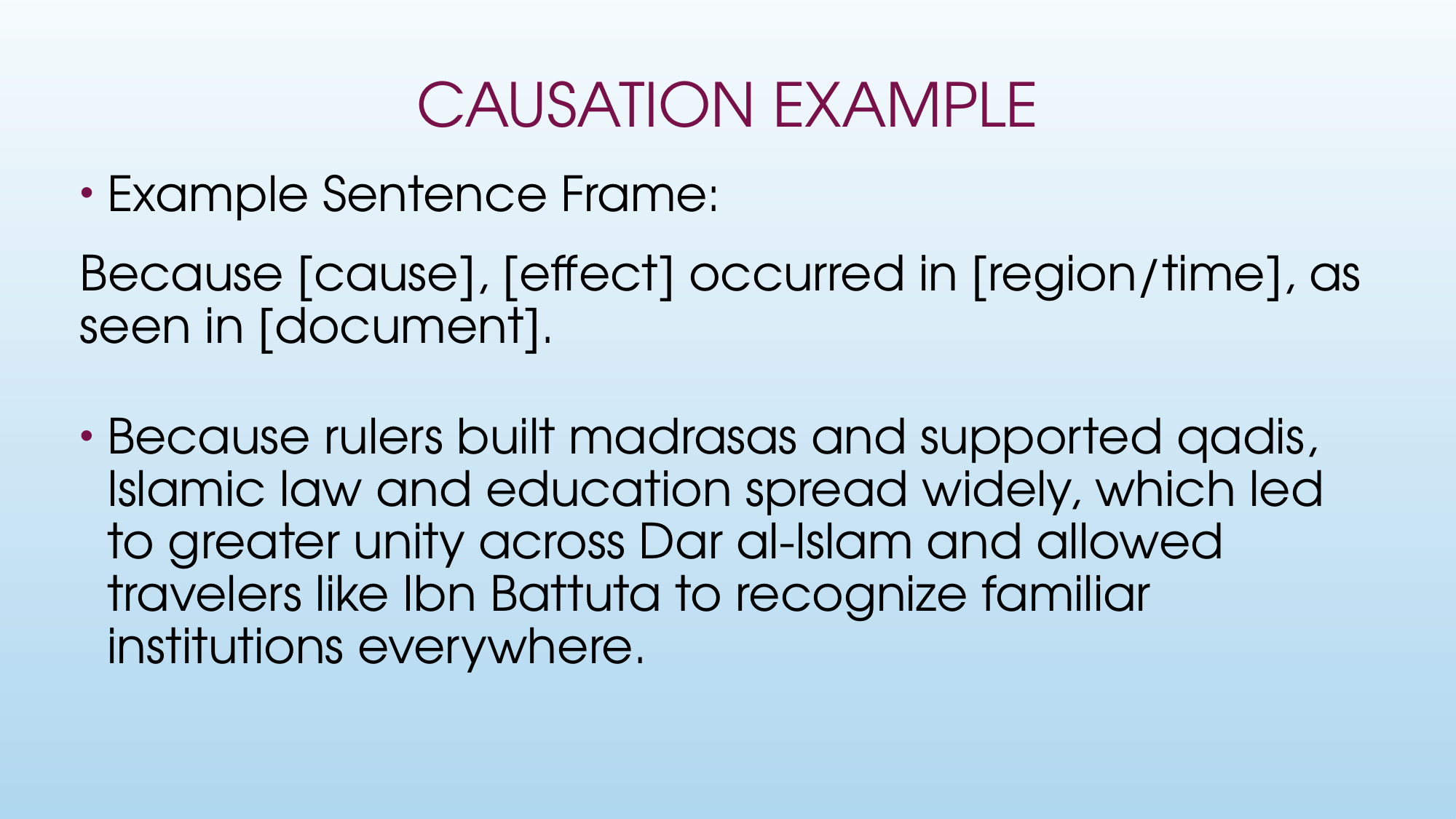

# Causation Example
Example Sentence Frame:
Because [cause], [effect] occurred in [region/time], as seen in [document].
Because rulers built madrasas and supported qadis, Islamic law and education spread widely, which led to greater unity across Dar al-Islam and allowed travelers like Ibn Battuta to recognize familiar institutions everywhere.